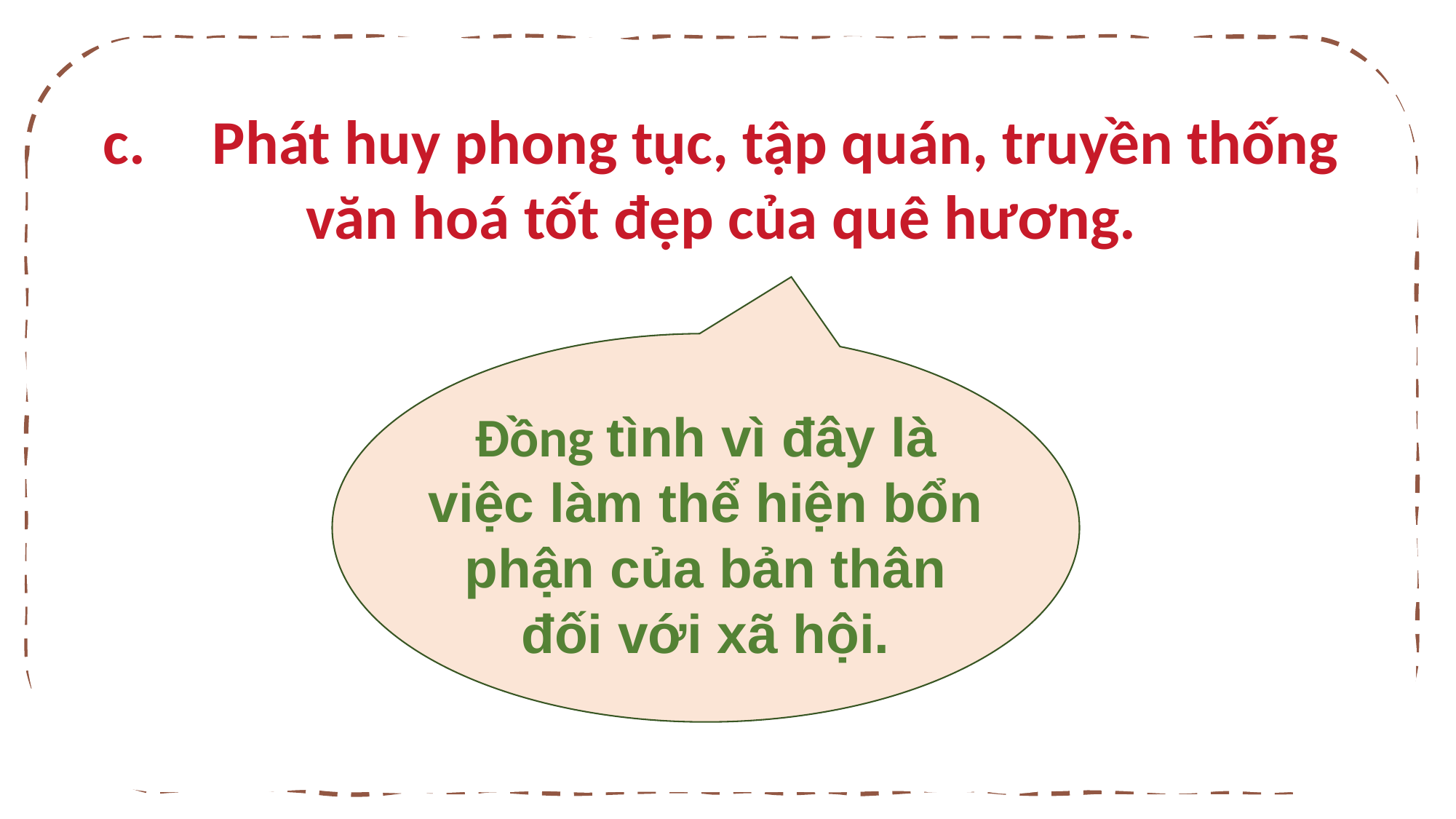

c.	Phát huy phong tục, tập quán, truyền thống văn hoá tốt đẹp của quê hương.

Đồng tình vì đây là việc làm thể hiện bổn phận của bản thân đối với xã hội.